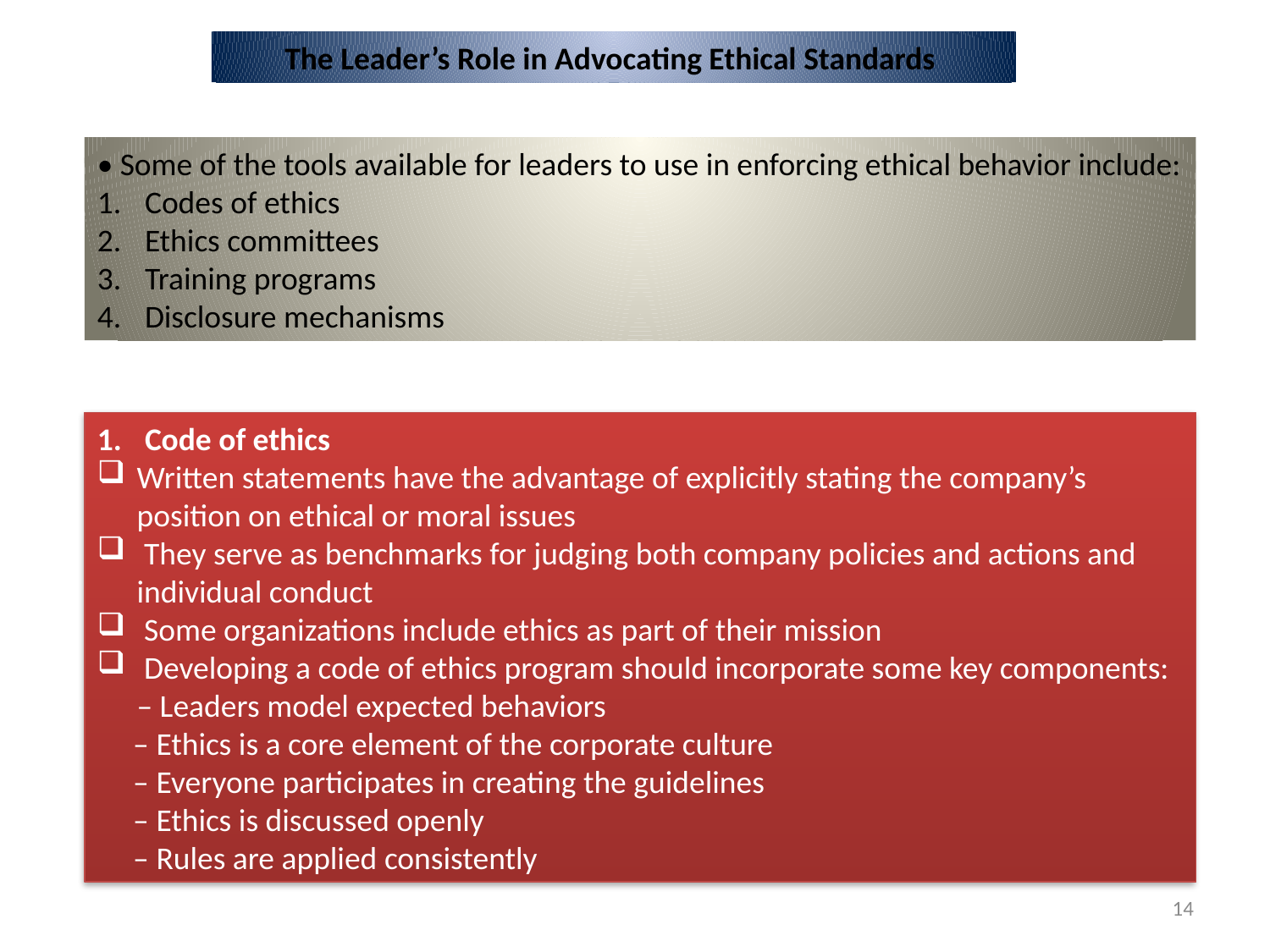

The Leader’s Role in Advocating Ethical Standards
• Some of the tools available for leaders to use in enforcing ethical behavior include:
Codes of ethics
Ethics committees
Training programs
Disclosure mechanisms
Code of ethics
Written statements have the advantage of explicitly stating the company’s position on ethical or moral issues
 They serve as benchmarks for judging both company policies and actions and individual conduct
 Some organizations include ethics as part of their mission
 Developing a code of ethics program should incorporate some key components: – Leaders model expected behaviors
     – Ethics is a core element of the corporate culture
     – Everyone participates in creating the guidelines
     – Ethics is discussed openly
     – Rules are applied consistently
14